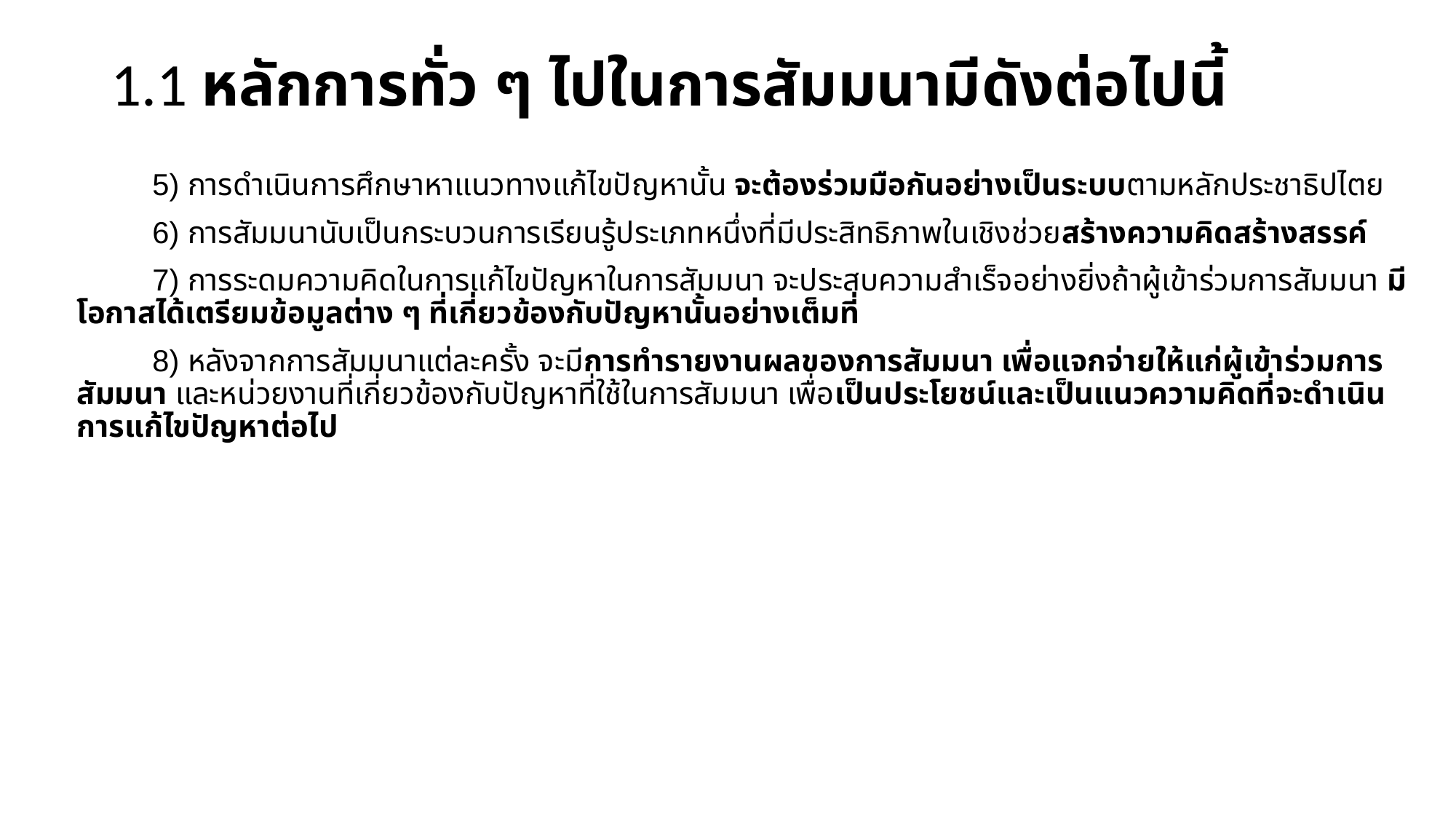

# 1.1 หลักการทั่ว ๆ ไปในการสัมมนามีดังต่อไปนี้
         5) การดำเนินการศึกษาหาแนวทางแก้ไขปัญหานั้น จะต้องร่วมมือกันอย่างเป็นระบบตามหลักประชาธิปไตย
         6) การสัมมนานับเป็นกระบวนการเรียนรู้ประเภทหนึ่งที่มีประสิทธิภาพในเชิงช่วยสร้างความคิดสร้างสรรค์
         7) การระดมความคิดในการแก้ไขปัญหาในการสัมมนา จะประสบความสำเร็จอย่างยิ่งถ้าผู้เข้าร่วมการสัมมนา มีโอกาสได้เตรียมข้อมูลต่าง ๆ ที่เกี่ยวข้องกับปัญหานั้นอย่างเต็มที่
         8) หลังจากการสัมมนาแต่ละครั้ง จะมีการทำรายงานผลของการสัมมนา เพื่อแจกจ่ายให้แก่ผู้เข้าร่วมการสัมมนา และหน่วยงานที่เกี่ยวข้องกับปัญหาที่ใช้ในการสัมมนา เพื่อเป็นประโยชน์และเป็นแนวความคิดที่จะดำเนินการแก้ไขปัญหาต่อไป